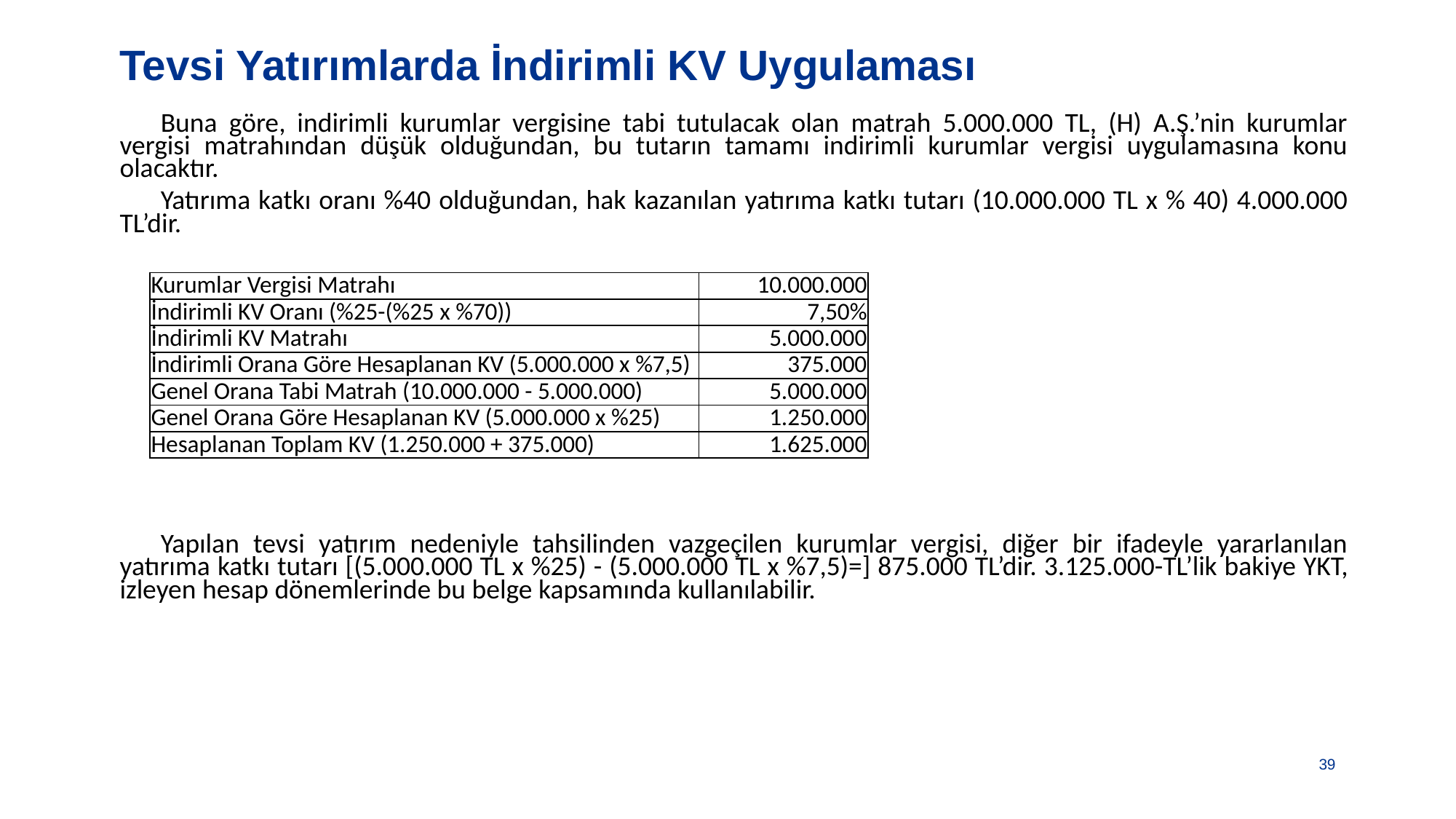

# Tevsi Yatırımlarda İndirimli KV Uygulaması
Buna göre, indirimli kurumlar vergisine tabi tutulacak olan matrah 5.000.000 TL, (H) A.Ş.’nin kurumlar vergisi matrahından düşük olduğundan, bu tutarın tamamı indirimli kurumlar vergisi uygulamasına konu olacaktır.
Yatırıma katkı oranı %40 olduğundan, hak kazanılan yatırıma katkı tutarı (10.000.000 TL x % 40) 4.000.000 TL’dir.

Yapılan tevsi yatırım nedeniyle tahsilinden vazgeçilen kurumlar vergisi, diğer bir ifadeyle yararlanılan yatırıma katkı tutarı [(5.000.000 TL x %25) - (5.000.000 TL x %7,5)=] 875.000 TL’dir. 3.125.000-TL’lik bakiye YKT, izleyen hesap dönemlerinde bu belge kapsamında kullanılabilir.

| Kurumlar Vergisi Matrahı | 10.000.000 |
| --- | --- |
| İndirimli KV Oranı (%25-(%25 x %70)) | 7,50% |
| İndirimli KV Matrahı | 5.000.000 |
| İndirimli Orana Göre Hesaplanan KV (5.000.000 x %7,5) | 375.000 |
| Genel Orana Tabi Matrah (10.000.000 - 5.000.000) | 5.000.000 |
| Genel Orana Göre Hesaplanan KV (5.000.000 x %25) | 1.250.000 |
| Hesaplanan Toplam KV (1.250.000 + 375.000) | 1.625.000 |